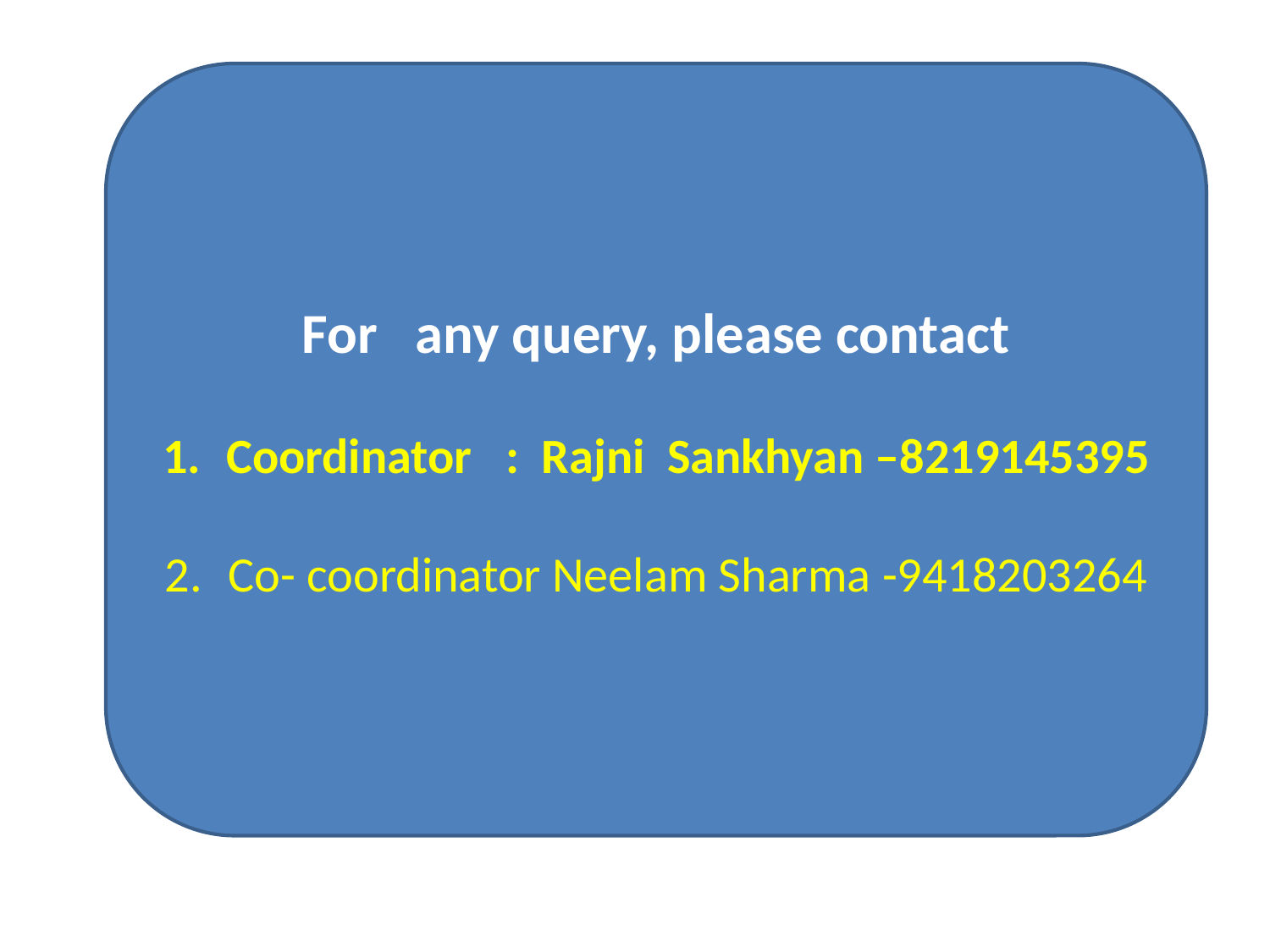

For   any query, please contact

Coordinator   :  Rajni  Sankhyan –8219145395

Co- coordinator Neelam Sharma -9418203264